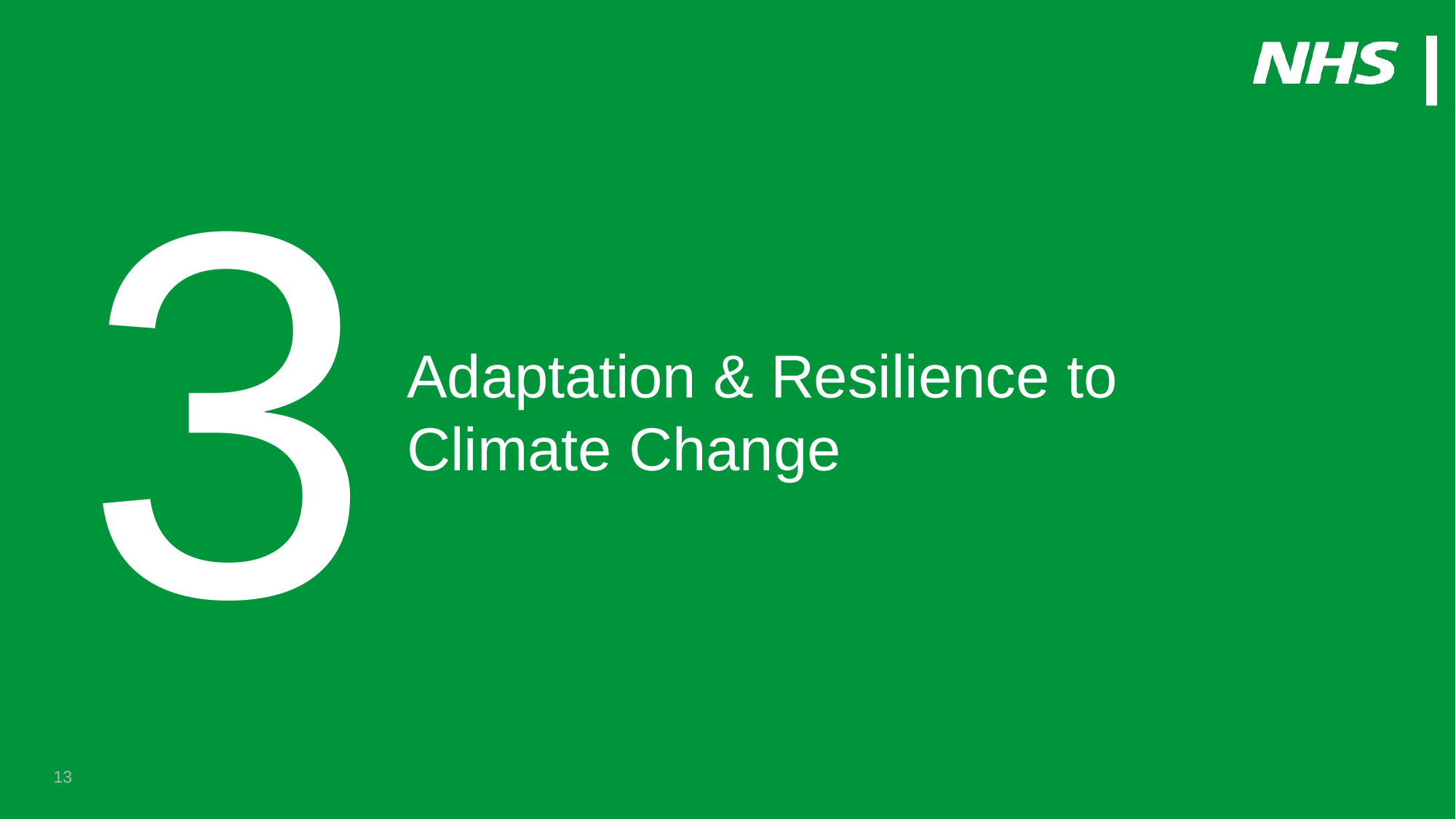

3
# Adaptation & Resilience to Climate Change